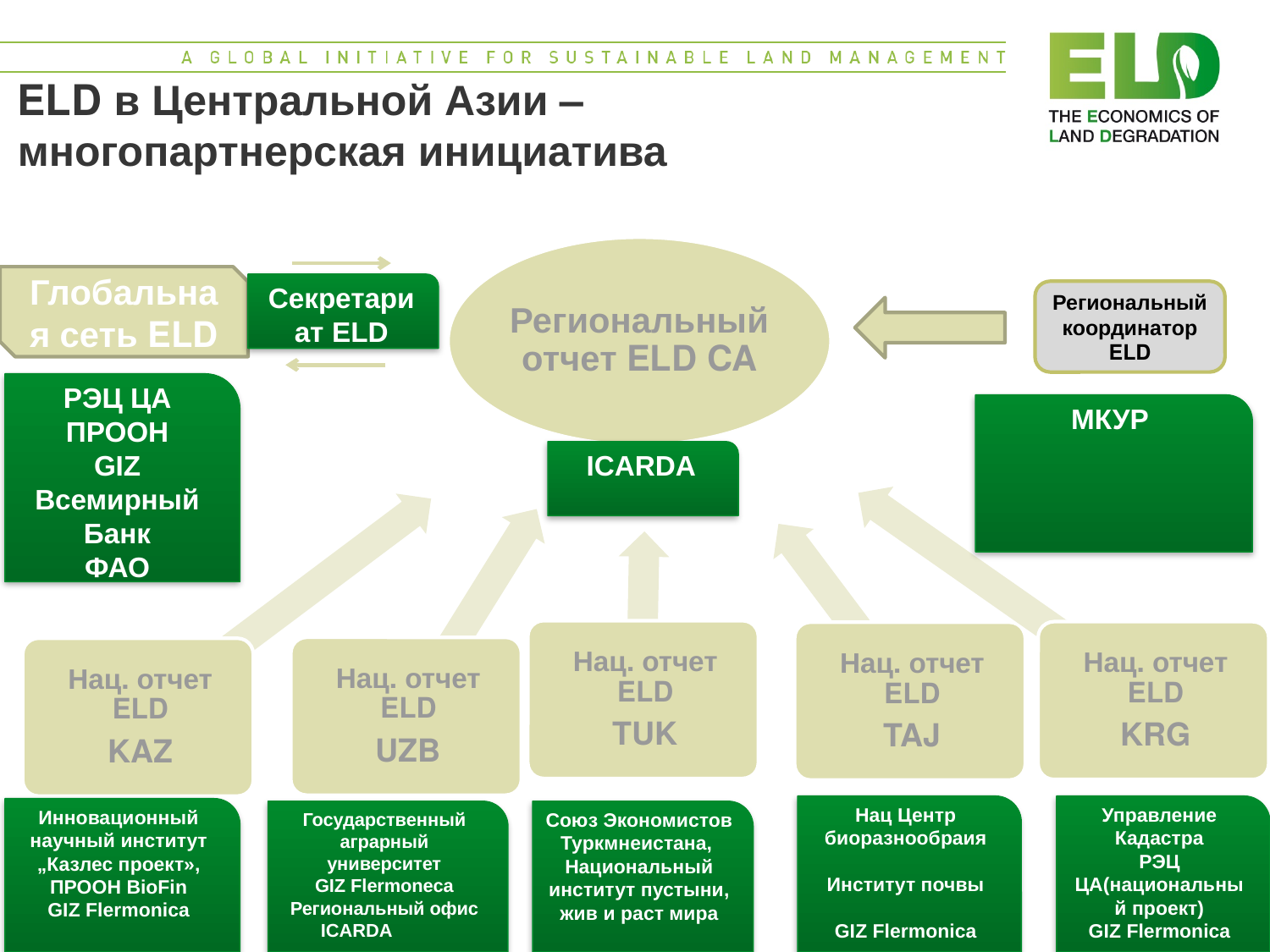

# ELD в Центральной Азии – многопартнерская инициатива
Региональный отчет ELD CA
Нац. отчет ELD
KAZ
Нац. отчет ELD
UZB
Нац. отчет ELD
TUK
Нац. отчет ELD
TAJ
Нац. отчет ELD
KRG
Глобальная сеть ELD
Секретариат ELD
Региональный координатор ELD

РЭЦ ЦА
ПРООН
GIZ
Всемирный Банк
ФАО
МКУР
ICARDA
Управление Кадастра
РЭЦ ЦА(национальный проект)
GIZ Flermonica

Нац Центр биоразнообраия

Институт почвы

GIZ Flermonica

Инновационный научный институт
„Казлес проект»,
ПРООН BioFin
GIZ Flermonica
Государственный аграрный университет
GIZ Flermoneca
Региональный офис ICARDA
Союз Экономистов Туркмнеистана,
Национальный институт пустыни, жив и раст мира